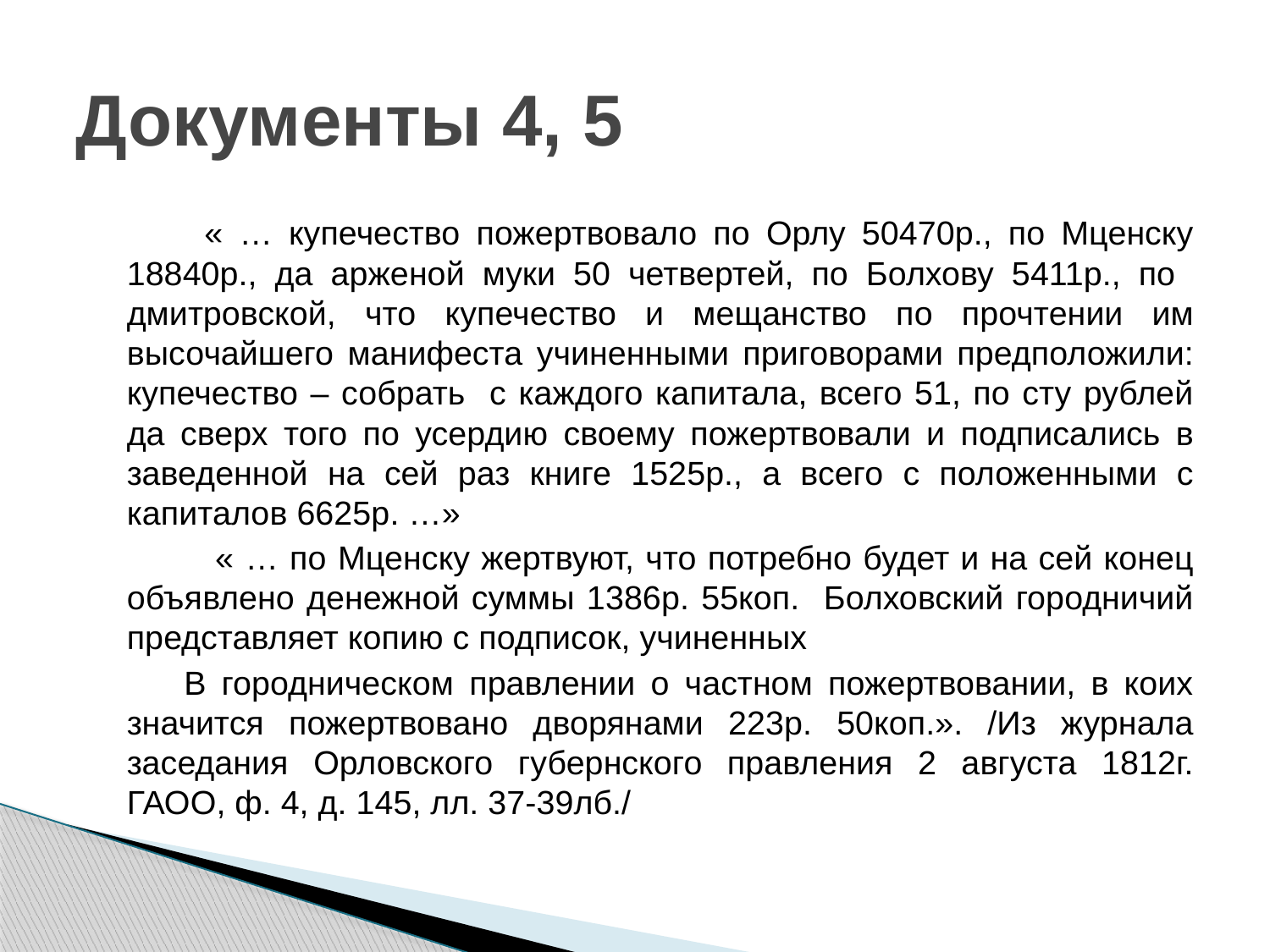

# Документы 4, 5
       « … купечество пожертвовало по Орлу 50470р., по Мценску 18840р., да арженой муки 50 четвертей, по Болхову 5411р., по  дмитровской, что купечество и мещанство по прочтении им высочайшего манифеста учиненными приговорами предположили: купечество – собрать  с каждого капитала, всего 51, по сту рублей да сверх того по усердию своему пожертвовали и подписались в заведенной на сей раз книге 1525р., а всего с положенными с капиталов 6625р. …»
           « … по Мценску жертвуют, что потребно будет и на сей конец объявлено денежной суммы 1386р. 55коп.  Болховский городничий представляет копию с подписок, учиненных
      В городническом правлении о частном пожертвовании, в коих значится пожертвовано дворянами 223р. 50коп.». /Из журнала заседания Орловского губернского правления 2 августа 1812г. ГАОО, ф. 4, д. 145, лл. 37-39лб./